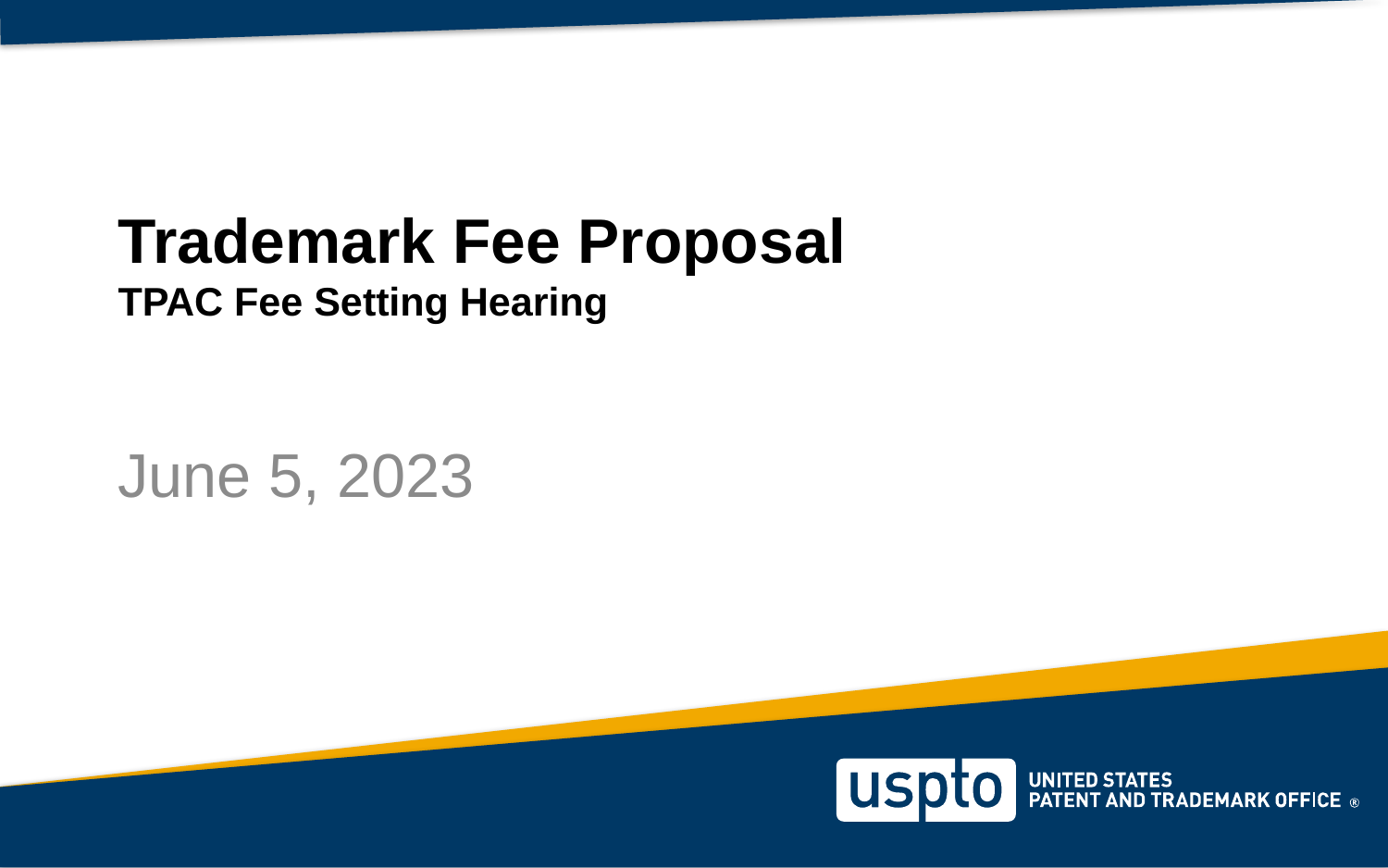

# Trademark Fee Proposal TPAC Fee Setting Hearing
June 5, 2023